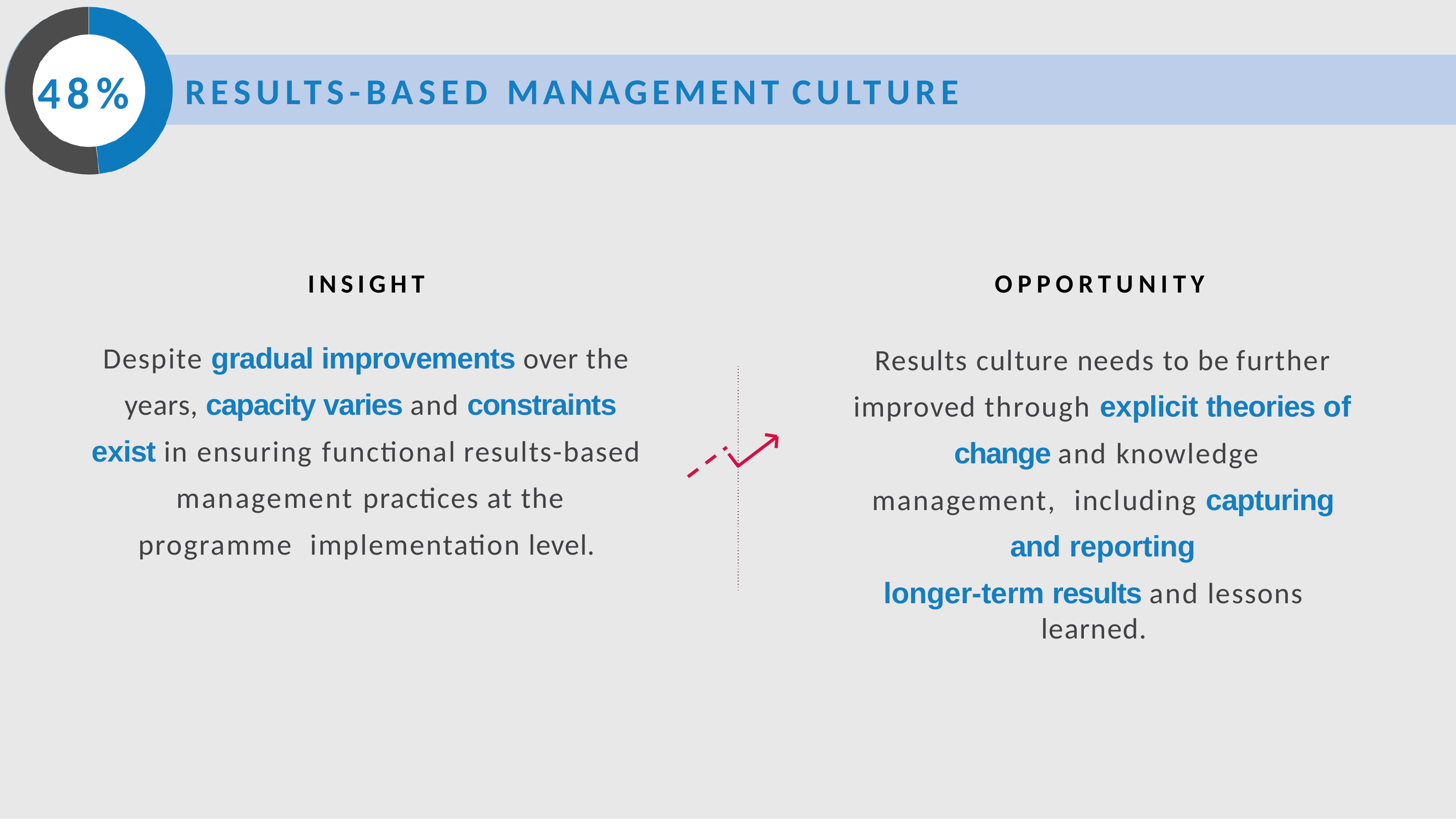

48%
# RESULTS-BASED MANAGEMENT CULTURE
INSIGHT
Despite gradual improvements over the  years, capacity varies and constraints
exist in ensuring functional results-based  management practices at the programme  implementation level.
OPPORTUNITY

Results culture needs to be further
improved through explicit theories of  change and knowledge management,  including capturing and reporting
longer-term results and lessons learned.